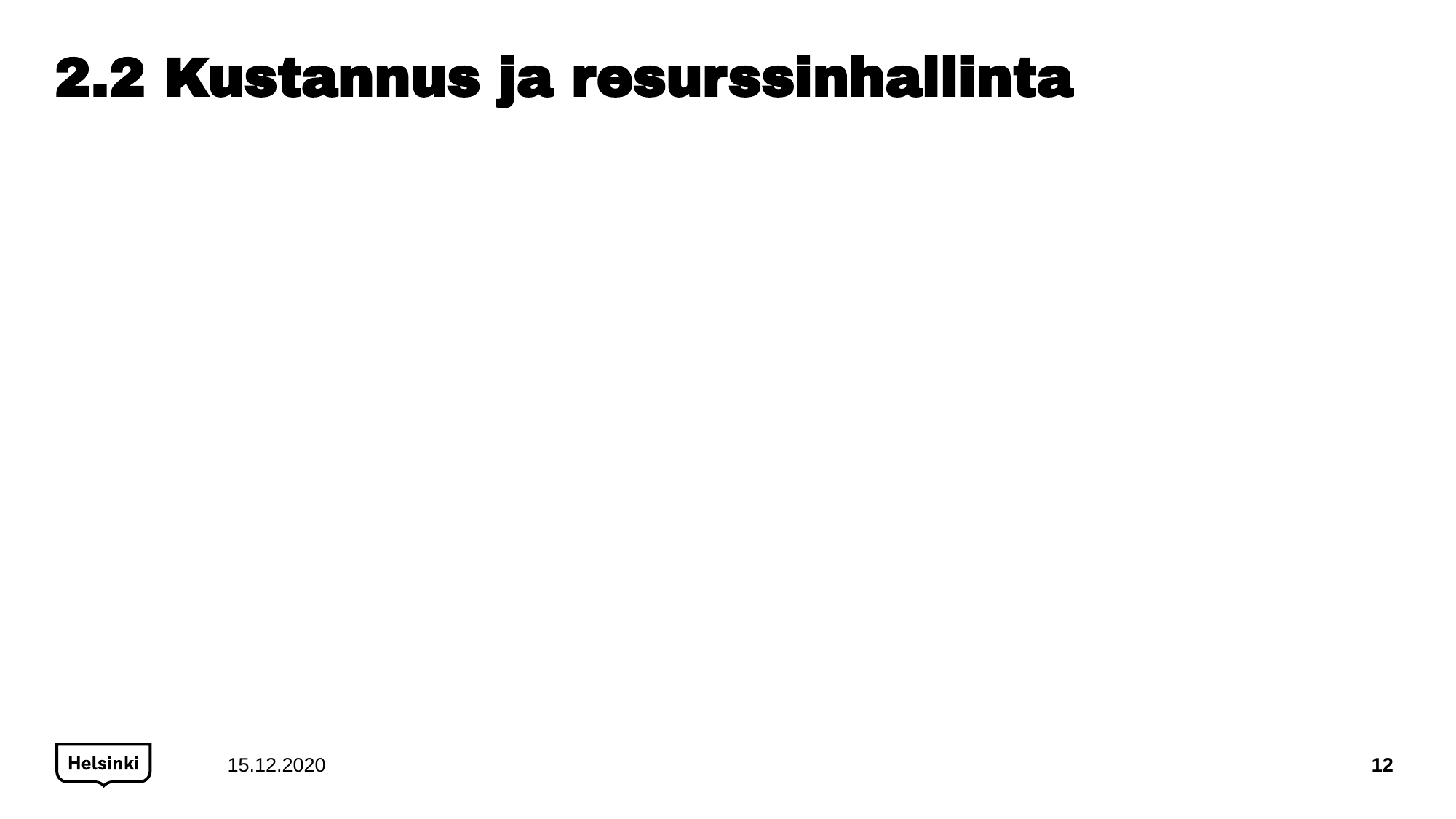

# 2.2 Kustannus ja resurssinhallinta

15.12.2020
12